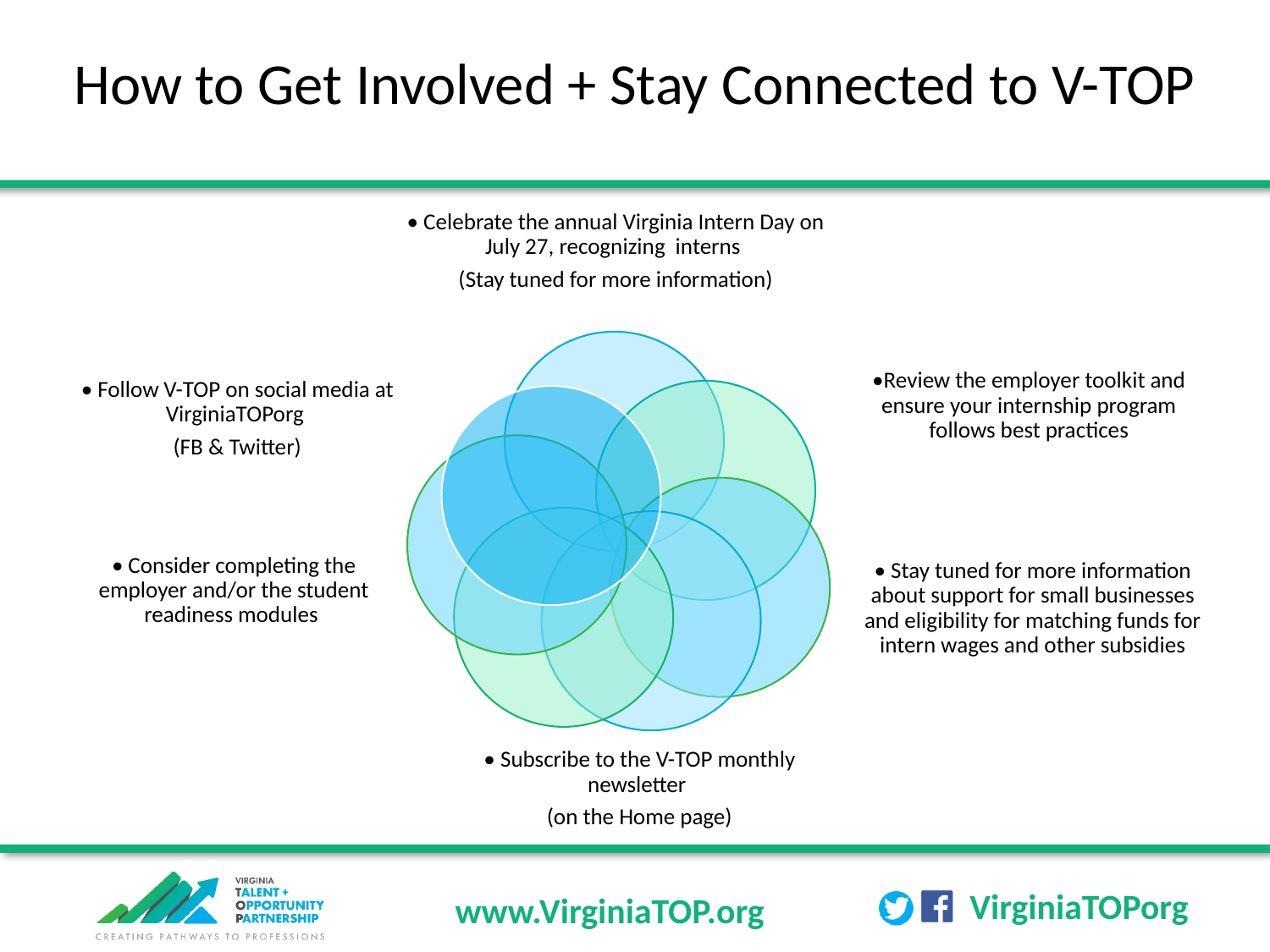

# How to Get Involved + Stay Connected to V-TOP
• Celebrate the annual Virginia Intern Day on July 27, recognizing  interns
(Stay tuned for more information)
•Review the employer toolkit and ensure your internship program follows best practices
• Stay tuned for more information about support for small businesses and eligibility for matching funds for intern wages and other subsidies
• Subscribe to the V-TOP monthly newsletter
(on the Home page)
• Consider completing the employer and/or the student readiness modules

• Follow V-TOP on social media at VirginiaTOPorg
(FB & Twitter)